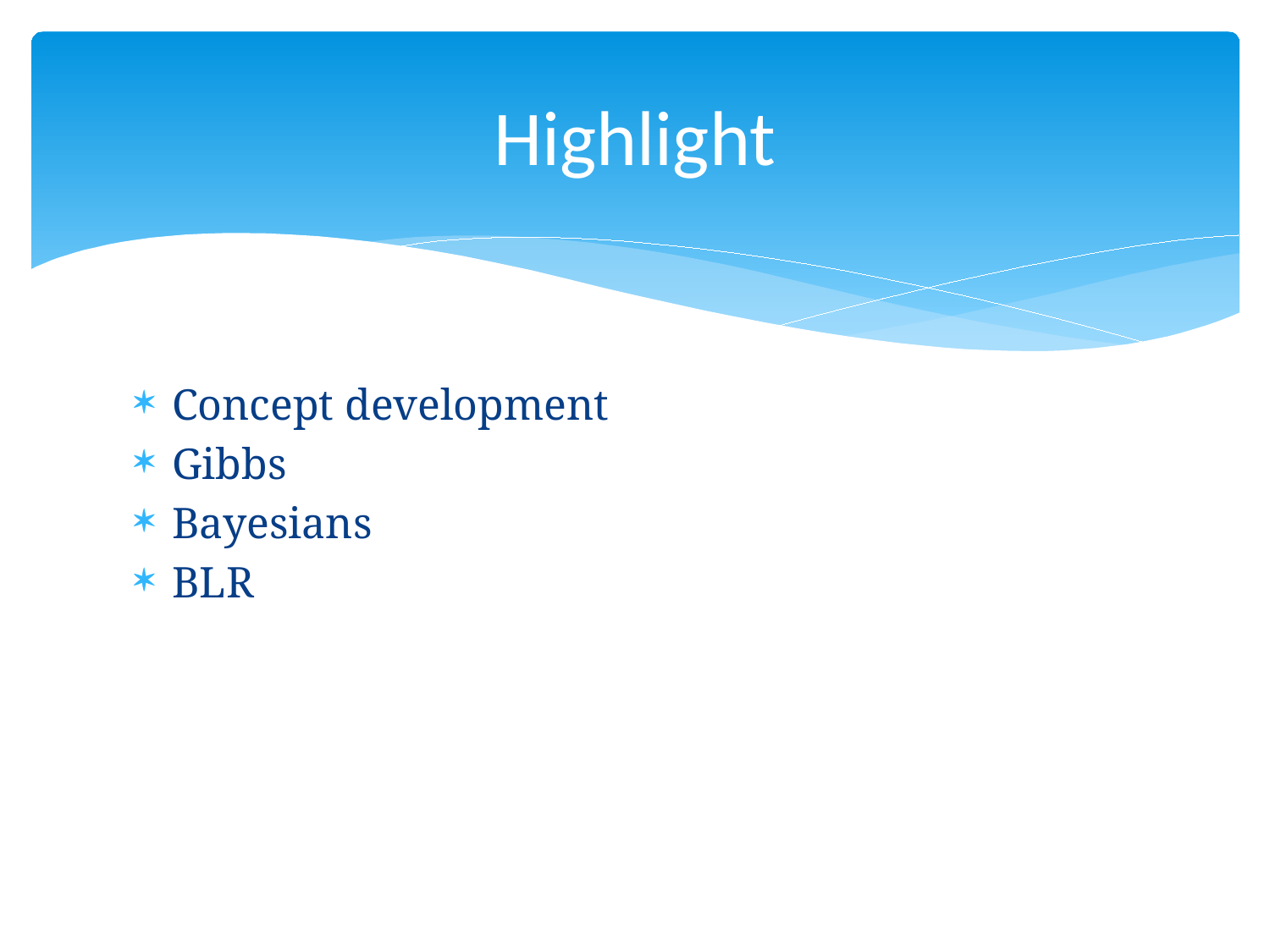

# Highlight
Concept development
Gibbs
Bayesians
BLR